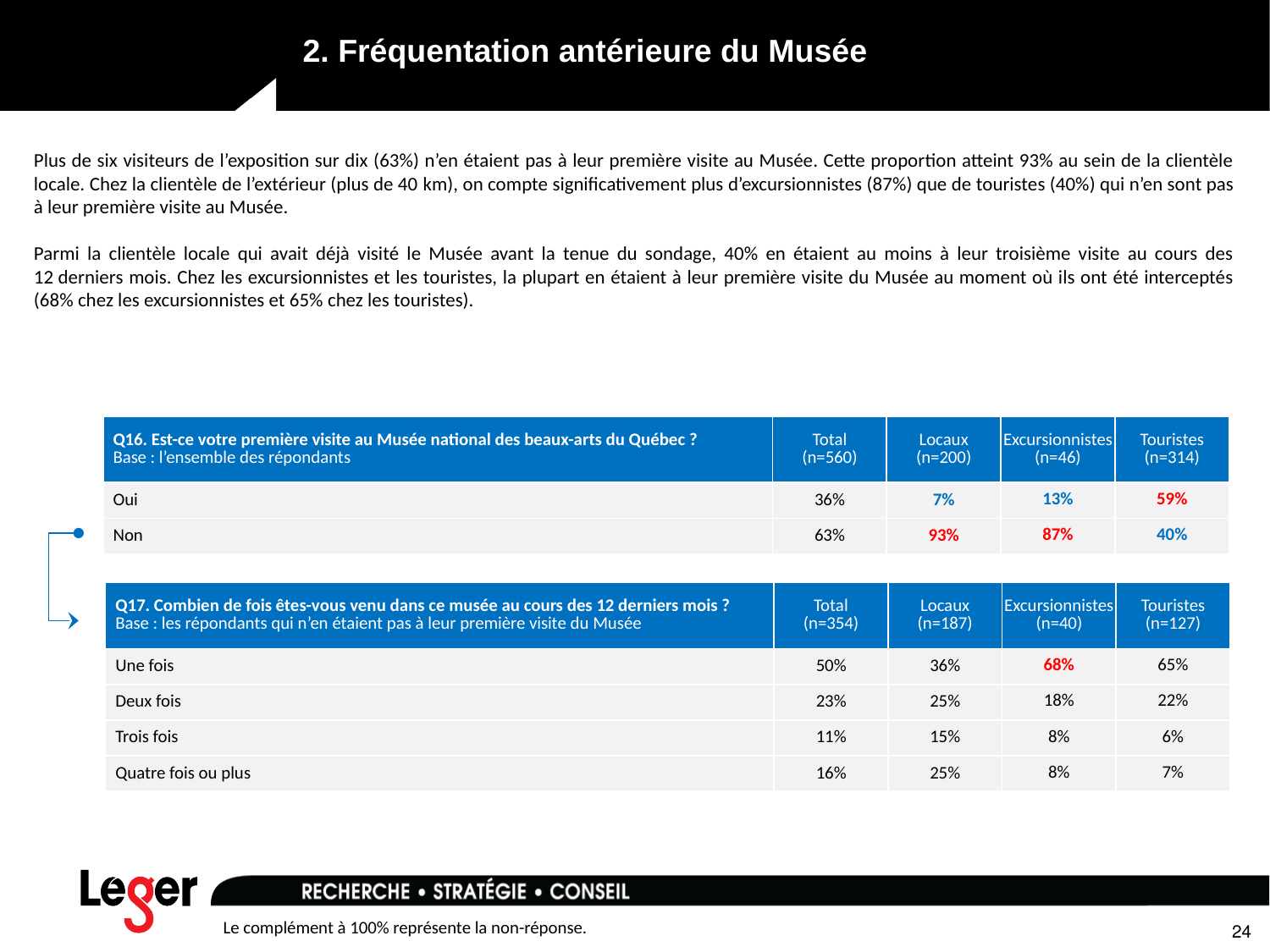

# 2. Fréquentation antérieure du Musée

Plus de six visiteurs de l’exposition sur dix (63%) n’en étaient pas à leur première visite au Musée. Cette proportion atteint 93% au sein de la clientèle locale. Chez la clientèle de l’extérieur (plus de 40 km), on compte significativement plus d’excursionnistes (87%) que de touristes (40%) qui n’en sont pas à leur première visite au Musée.

Parmi la clientèle locale qui avait déjà visité le Musée avant la tenue du sondage, 40% en étaient au moins à leur troisième visite au cours des 12 derniers mois. Chez les excursionnistes et les touristes, la plupart en étaient à leur première visite du Musée au moment où ils ont été interceptés (68% chez les excursionnistes et 65% chez les touristes).

| Q16. Est-ce votre première visite au Musée national des beaux-arts du Québec ? Base : l’ensemble des répondants | Total (n=560) | Locaux (n=200) | Excursionnistes (n=46) | Touristes (n=314) |
| --- | --- | --- | --- | --- |
| Oui | 36% | 7% | 13% | 59% |
| Non | 63% | 93% | 87% | 40% |
| Q17. Combien de fois êtes-vous venu dans ce musée au cours des 12 derniers mois ? Base : les répondants qui n’en étaient pas à leur première visite du Musée | Total (n=354) | Locaux (n=187) | Excursionnistes (n=40) | Touristes (n=127) |
| --- | --- | --- | --- | --- |
| Une fois | 50% | 36% | 68% | 65% |
| Deux fois | 23% | 25% | 18% | 22% |
| Trois fois | 11% | 15% | 8% | 6% |
| Quatre fois ou plus | 16% | 25% | 8% | 7% |
24
Le complément à 100% représente la non-réponse.